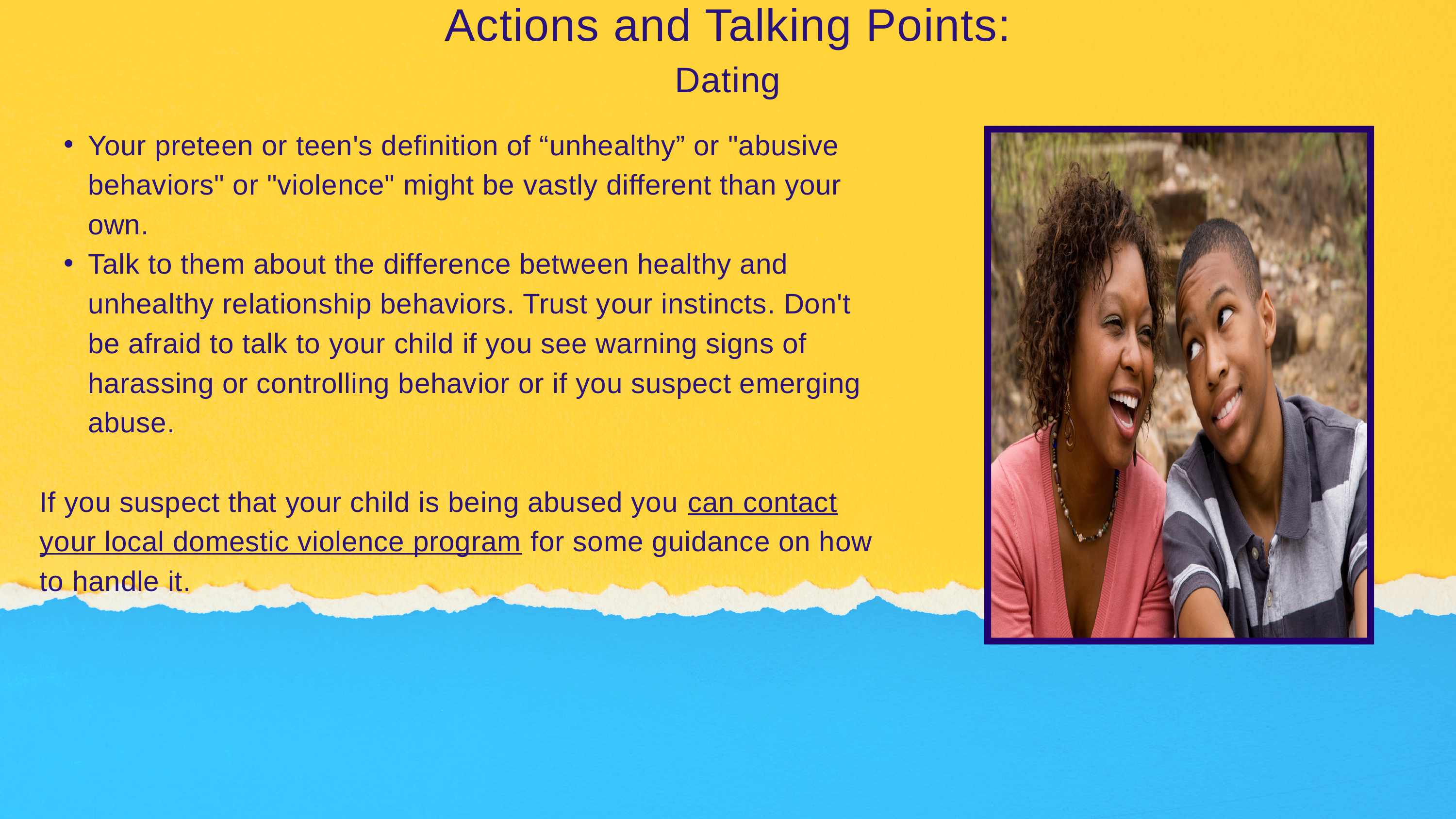

Actions and Talking Points:
Dating
Your preteen or teen's definition of “unhealthy” or "abusive behaviors" or "violence" might be vastly different than your own.
Talk to them about the difference between healthy and unhealthy relationship behaviors. Trust your instincts. Don't be afraid to talk to your child if you see warning signs of harassing or controlling behavior or if you suspect emerging abuse.

If you suspect that your child is being abused you can contact your local domestic violence program for some guidance on how to handle it.